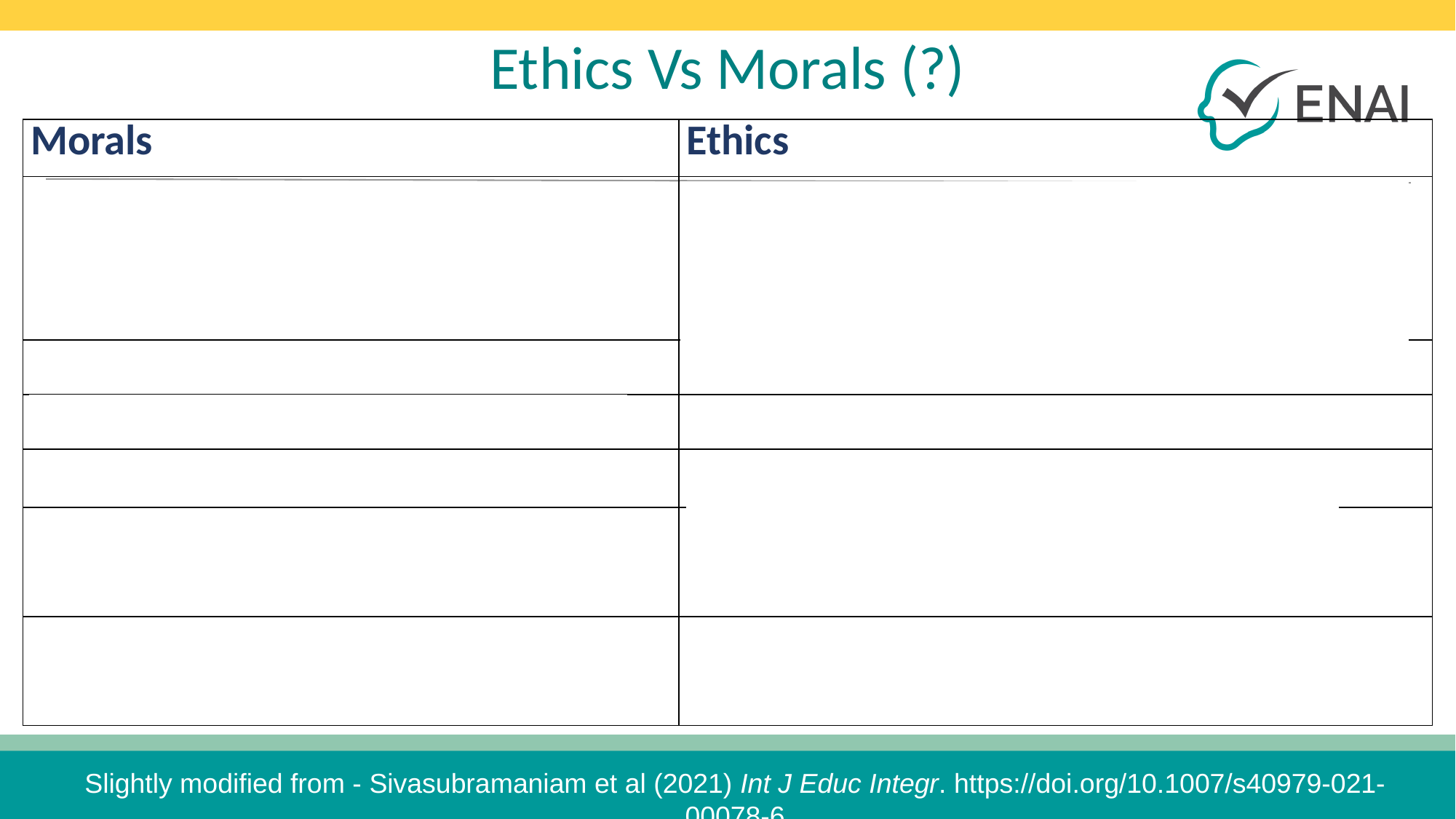

Ethics Vs Morals (?)
| Morals | Ethics |
| --- | --- |
| The beliefs of the individual or group as to what is right or wrong. | The guiding principles which help the individual/ group to decide what is good or bad. |
| General principles set by a group | Response to a specific situation |
| Mos which means custom | Ethikos which means character |
| Social and cultural norms | Individual or Legal and Professional norms |
| May differ from society to society and culture to culture. | Generally uniform and common |
| Expressed in the form of general rules and statements. | Is absolute and often ratified by law |

Slightly modified from - Sivasubramaniam et al (2021) Int J Educ Integr. https://doi.org/10.1007/s40979-021-00078-6